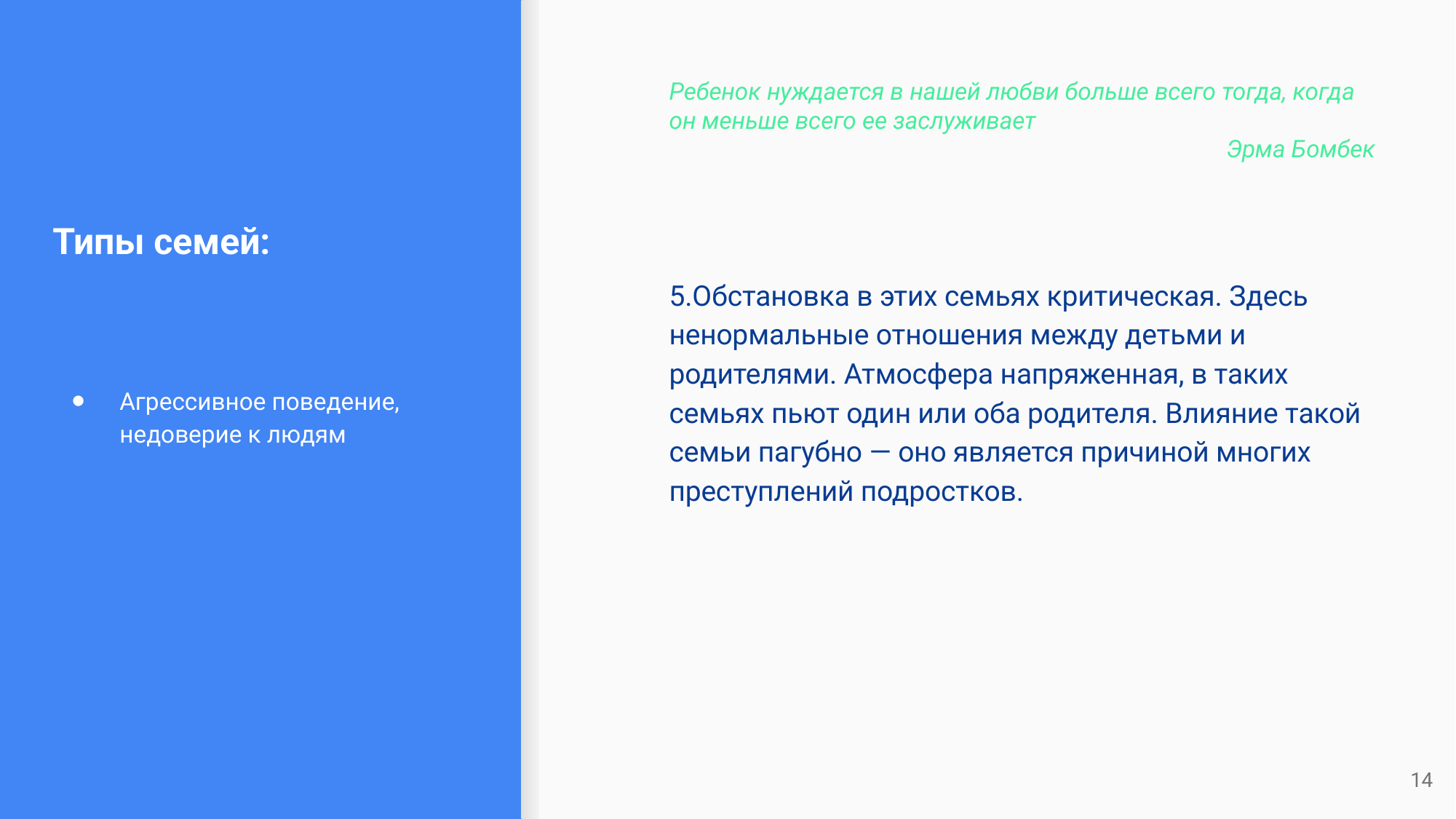

Ребенок нуждается в нашей любви больше всего тогда, когда он меньше всего ее заслуживает
Эрма Бомбек
# Типы семей:
5.Обстановка в этих семьях критическая. Здесь ненормальные отношения между детьми и родителями. Атмосфера напряженная, в таких семьях пьют один или оба родителя. Влияние такой семьи пагубно — оно является причиной многих преступлений подростков.
Агрессивное поведение, недоверие к людям
14